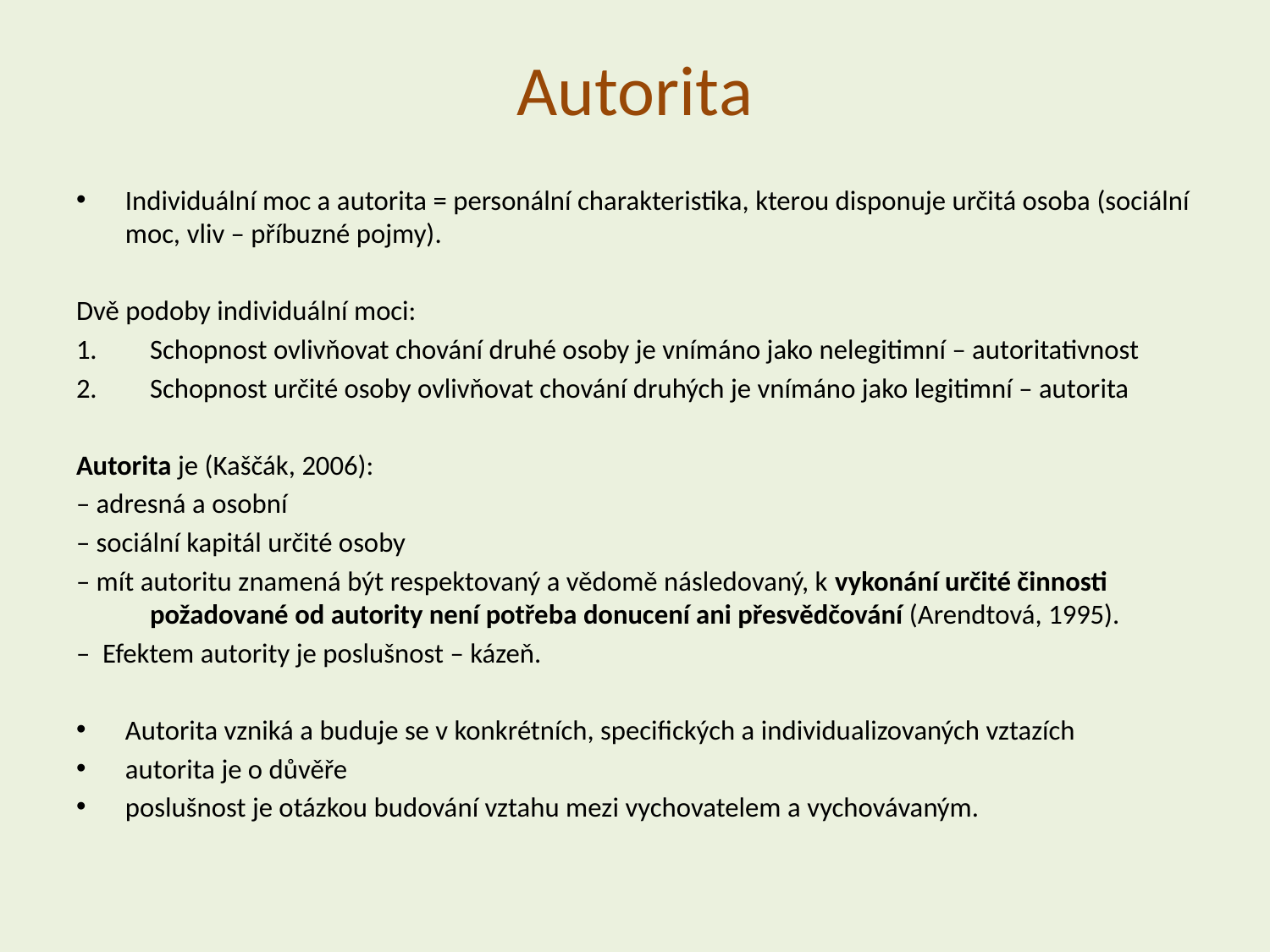

# Autorita
Individuální moc a autorita = personální charakteristika, kterou disponuje určitá osoba (sociální moc, vliv – příbuzné pojmy).

Dvě podoby individuální moci:
Schopnost ovlivňovat chování druhé osoby je vnímáno jako nelegitimní – autoritativnost
Schopnost určité osoby ovlivňovat chování druhých je vnímáno jako legitimní – autorita

Autorita je (Kaščák, 2006):
– adresná a osobní
– sociální kapitál určité osoby
– mít autoritu znamená být respektovaný a vědomě následovaný, k vykonání určité činnosti požadované od autority není potřeba donucení ani přesvědčování (Arendtová, 1995).
–  Efektem autority je poslušnost – kázeň.

Autorita vzniká a buduje se v konkrétních, specifických a individualizovaných vztazích
autorita je o důvěře
poslušnost je otázkou budování vztahu mezi vychovatelem a vychovávaným.